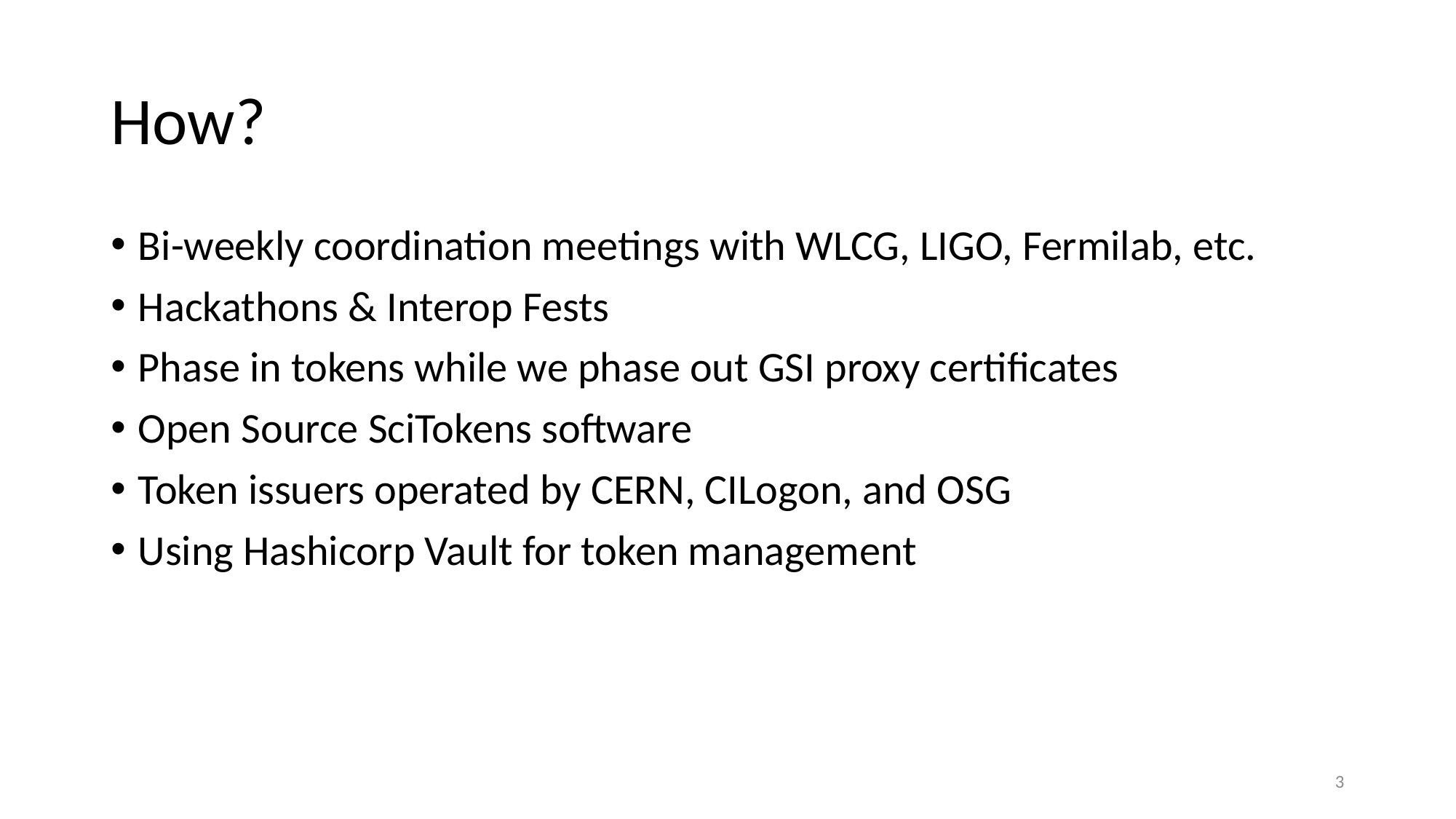

# How?
Bi-weekly coordination meetings with WLCG, LIGO, Fermilab, etc.
Hackathons & Interop Fests
Phase in tokens while we phase out GSI proxy certificates
Open Source SciTokens software
Token issuers operated by CERN, CILogon, and OSG
Using Hashicorp Vault for token management
3